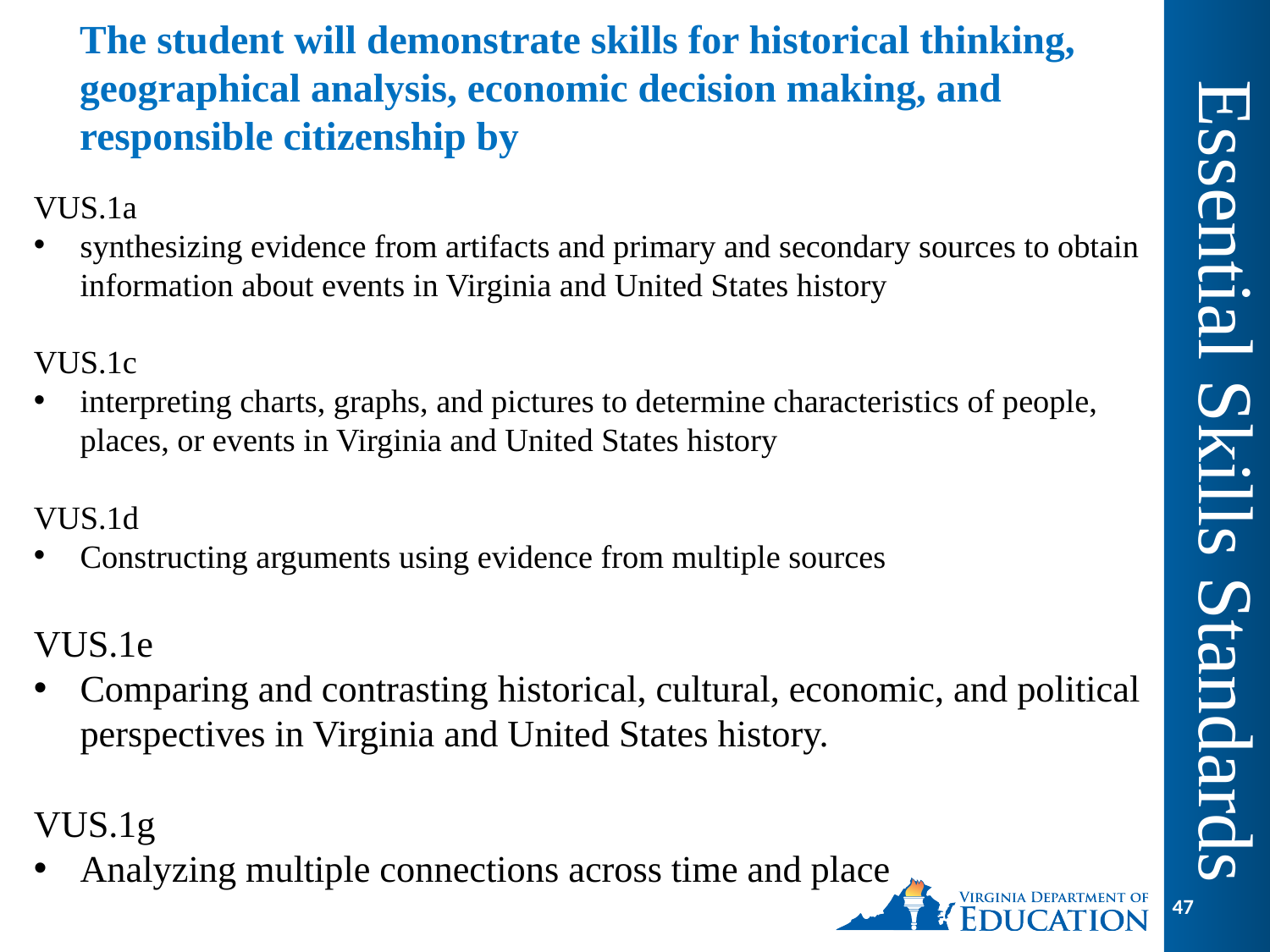

# The student will demonstrate skills for historical thinking, geographical analysis, economic decision making, and responsible citizenship by
VUS.1a
synthesizing evidence from artifacts and primary and secondary sources to obtain information about events in Virginia and United States history

VUS.1c
interpreting charts, graphs, and pictures to determine characteristics of people, places, or events in Virginia and United States history

VUS.1d
Constructing arguments using evidence from multiple sources

VUS.1e
Comparing and contrasting historical, cultural, economic, and political perspectives in Virginia and United States history.

VUS.1g
Analyzing multiple connections across time and place
Essential Skills Standards
47